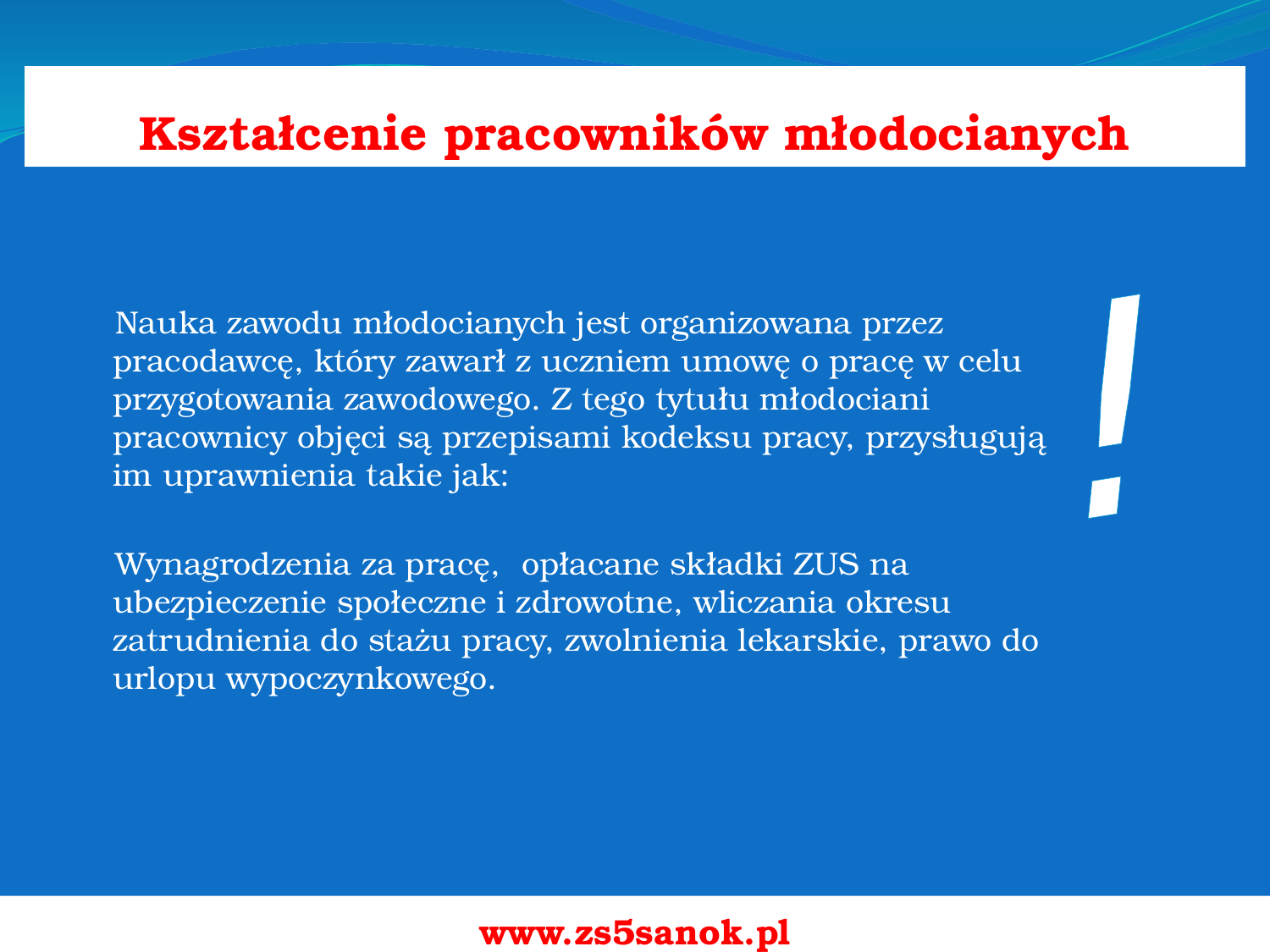

# Kształcenie pracowników młodocianych
!
    Nauka zawodu młodocianych jest organizowana przez pracodawcę, który zawarł z uczniem umowę o pracę w celu przygotowania zawodowego. Z tego tytułu młodociani pracownicy objęci są przepisami kodeksu pracy, przysługują im uprawnienia takie jak:

    Wynagrodzenia za pracę,  opłacane składki ZUS na ubezpieczenie społeczne i zdrowotne, wliczania okresu zatrudnienia do stażu pracy, zwolnienia lekarskie, prawo do urlopu wypoczynkowego.
www.zs5sanok.pl